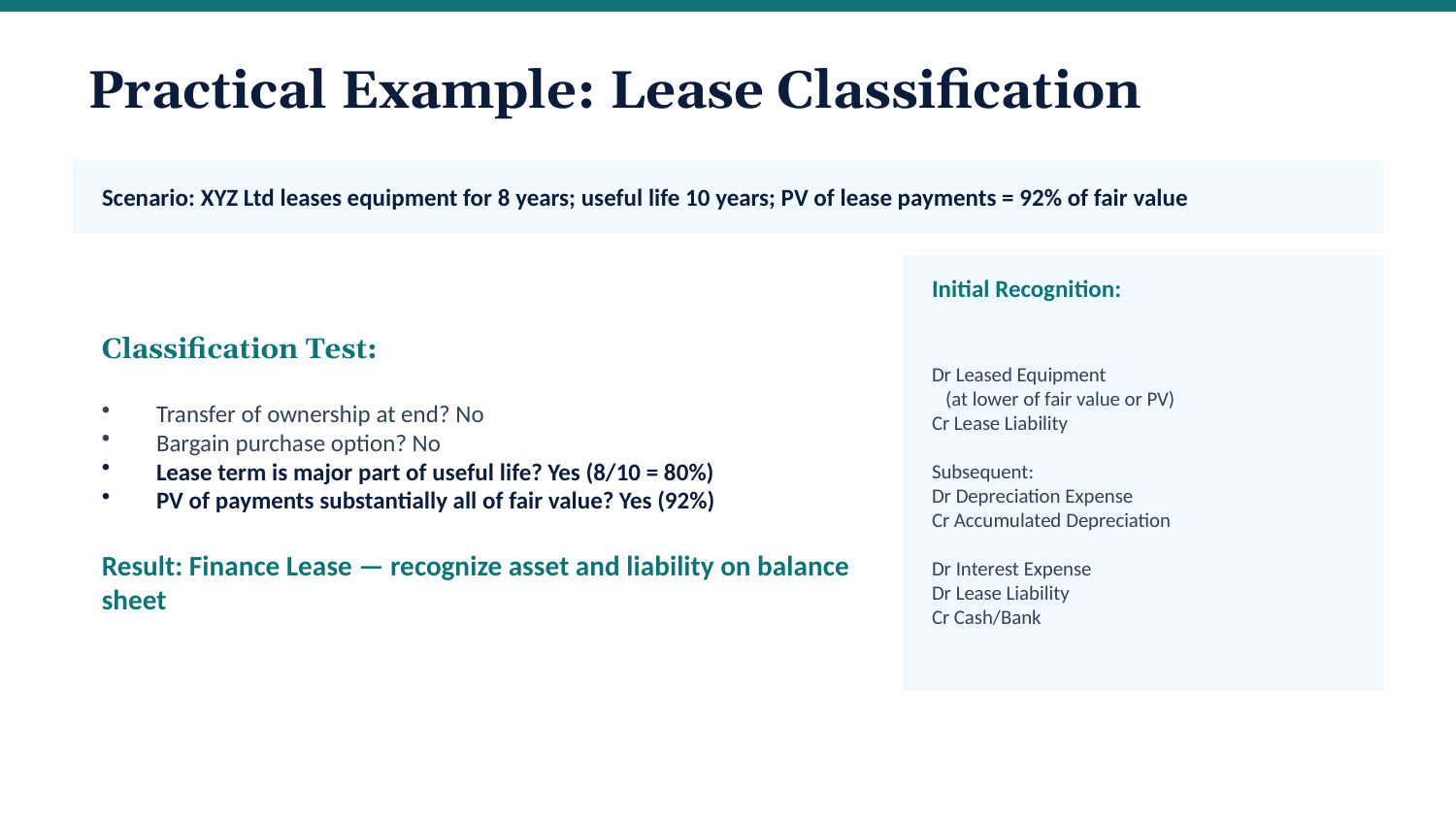

Practical Example: Lease Classification

Scenario: XYZ Ltd leases equipment for 8 years; useful life 10 years; PV of lease payments = 92% of fair value
Classification Test:

Transfer of ownership at end? No
Bargain purchase option? No
Lease term is major part of useful life? Yes (8/10 = 80%)
PV of payments substantially all of fair value? Yes (92%)

Result: Finance Lease — recognize asset and liability on balance sheet

Initial Recognition:
Dr Leased Equipment
   (at lower of fair value or PV)
Cr Lease Liability

Subsequent:
Dr Depreciation Expense
Cr Accumulated Depreciation

Dr Interest Expense
Dr Lease Liability
Cr Cash/Bank